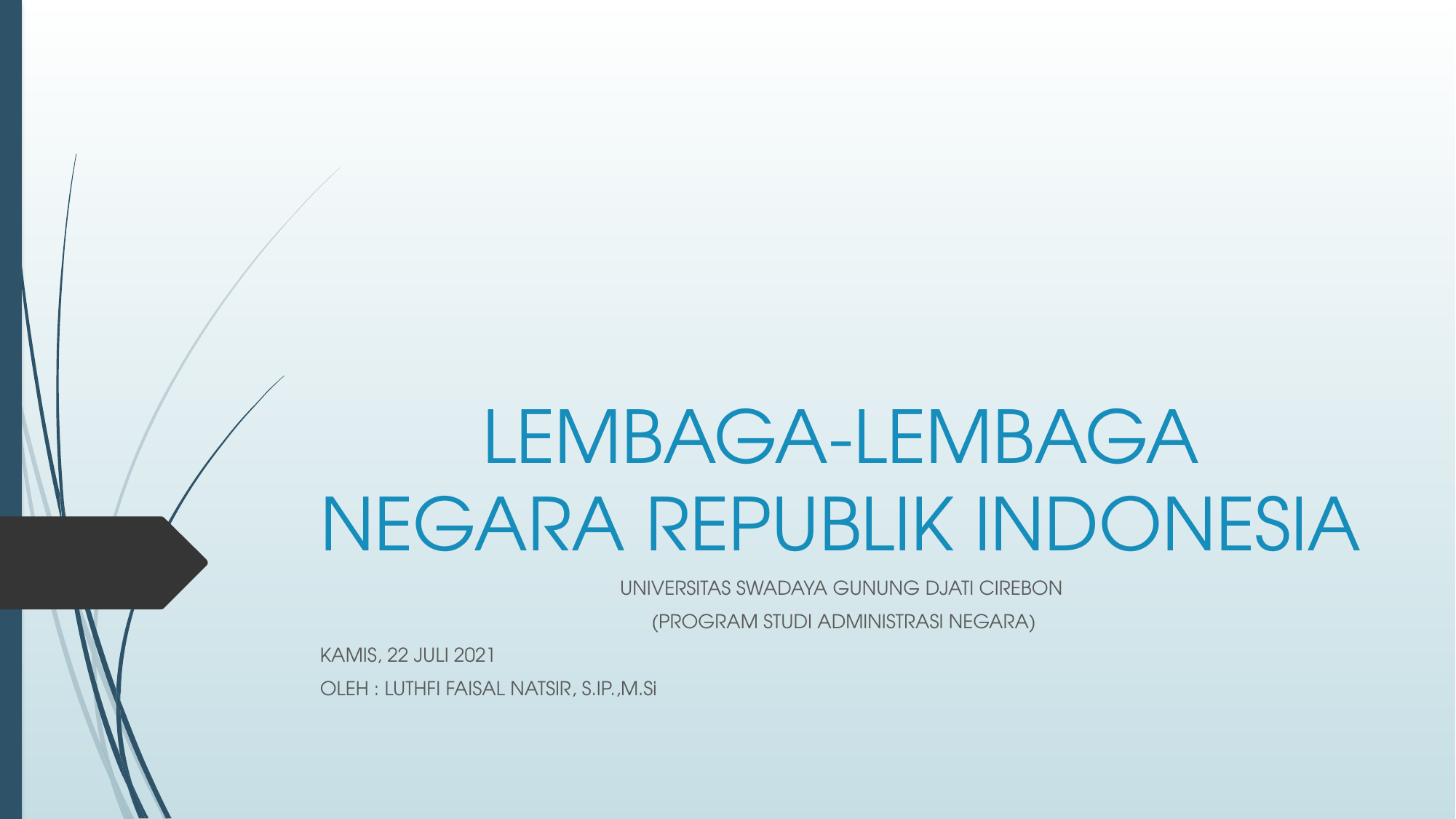

# LEMBAGA-LEMBAGA NEGARA REPUBLIK INDONESIA
UNIVERSITAS SWADAYA GUNUNG DJATI CIREBON
 (PROGRAM STUDI ADMINISTRASI NEGARA)
KAMIS, 22 JULI 2021
OLEH : LUTHFI FAISAL NATSIR, S.IP.,M.Si